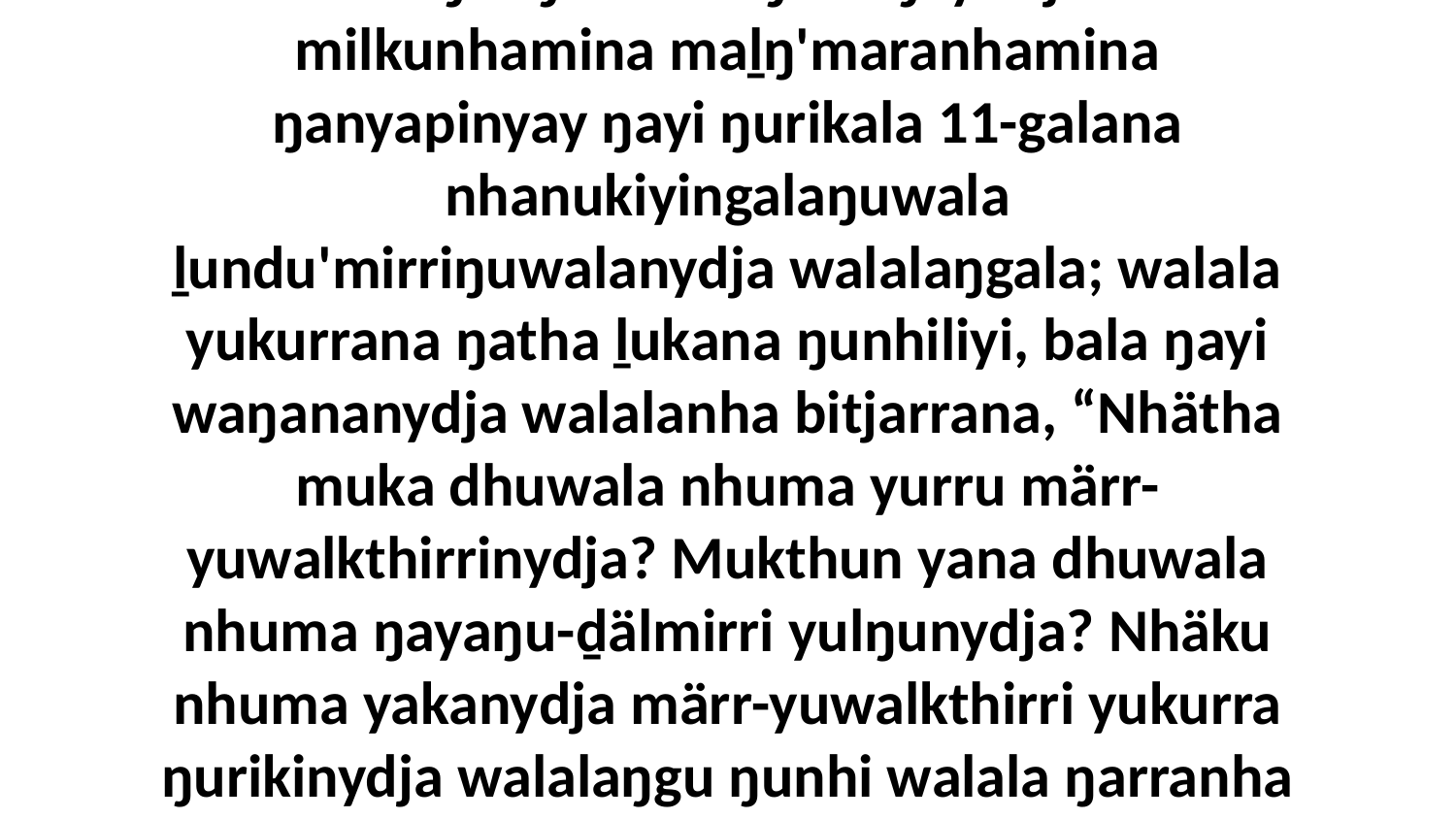

14 Ga ŋuliŋuru dhäŋuru ŋayi Djesu milkunhamina maḻŋ'maranhamina ŋanyapinyay ŋayi ŋurikala 11-galana nhanukiyingalaŋuwala ḻundu'mirriŋuwalanydja walalaŋgala; walala yukurrana ŋatha ḻukana ŋunhiliyi, bala ŋayi waŋananydja walalanha bitjarrana, “Nhätha muka dhuwala nhuma yurru märr-yuwalkthirrinydja? Mukthun yana dhuwala nhuma ŋayaŋu-ḏälmirri yulŋunydja? Nhäku nhuma yakanydja märr-yuwalkthirri yukurra ŋurikinydja walalaŋgu ŋunhi walala ŋarranha nhäŋala walŋathinyara?”